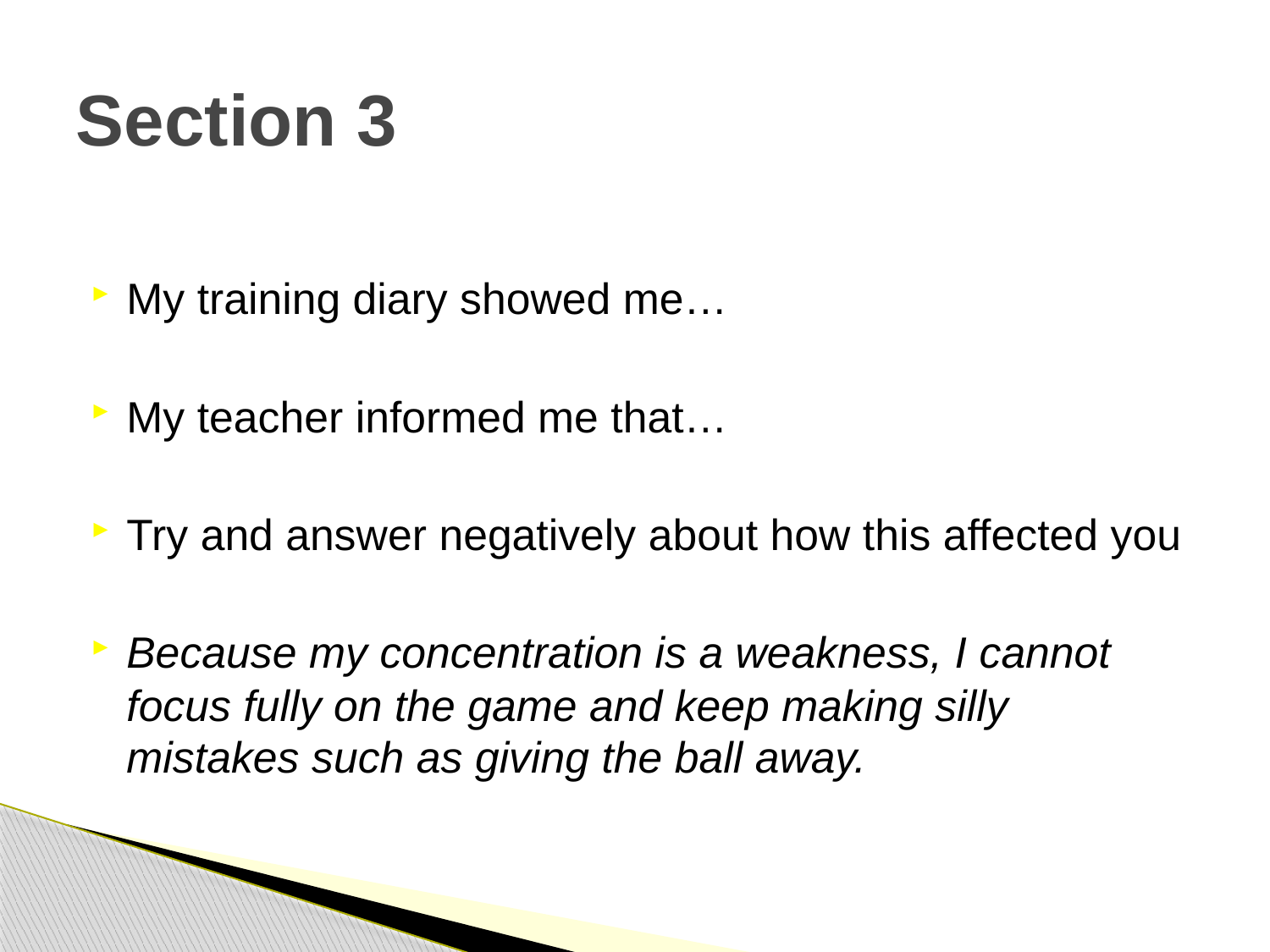

# Section 3

My training diary showed me…

My teacher informed me that…

Try and answer negatively about how this affected you

Because my concentration is a weakness, I cannot focus fully on the game and keep making silly mistakes such as giving the ball away.